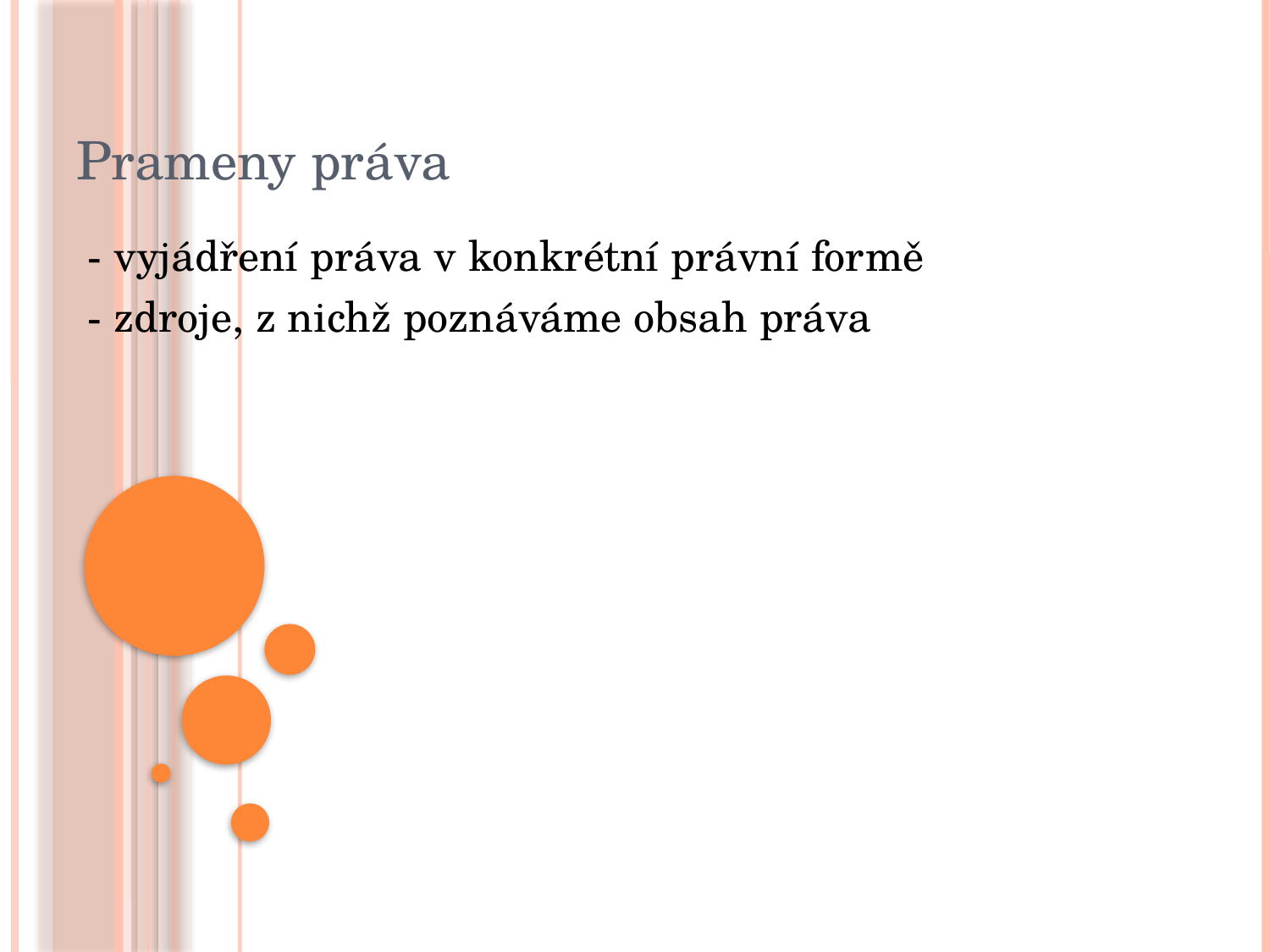

Prameny práva
 - vyjádření práva v konkrétní právní formě
 - zdroje, z nichž poznáváme obsah práva